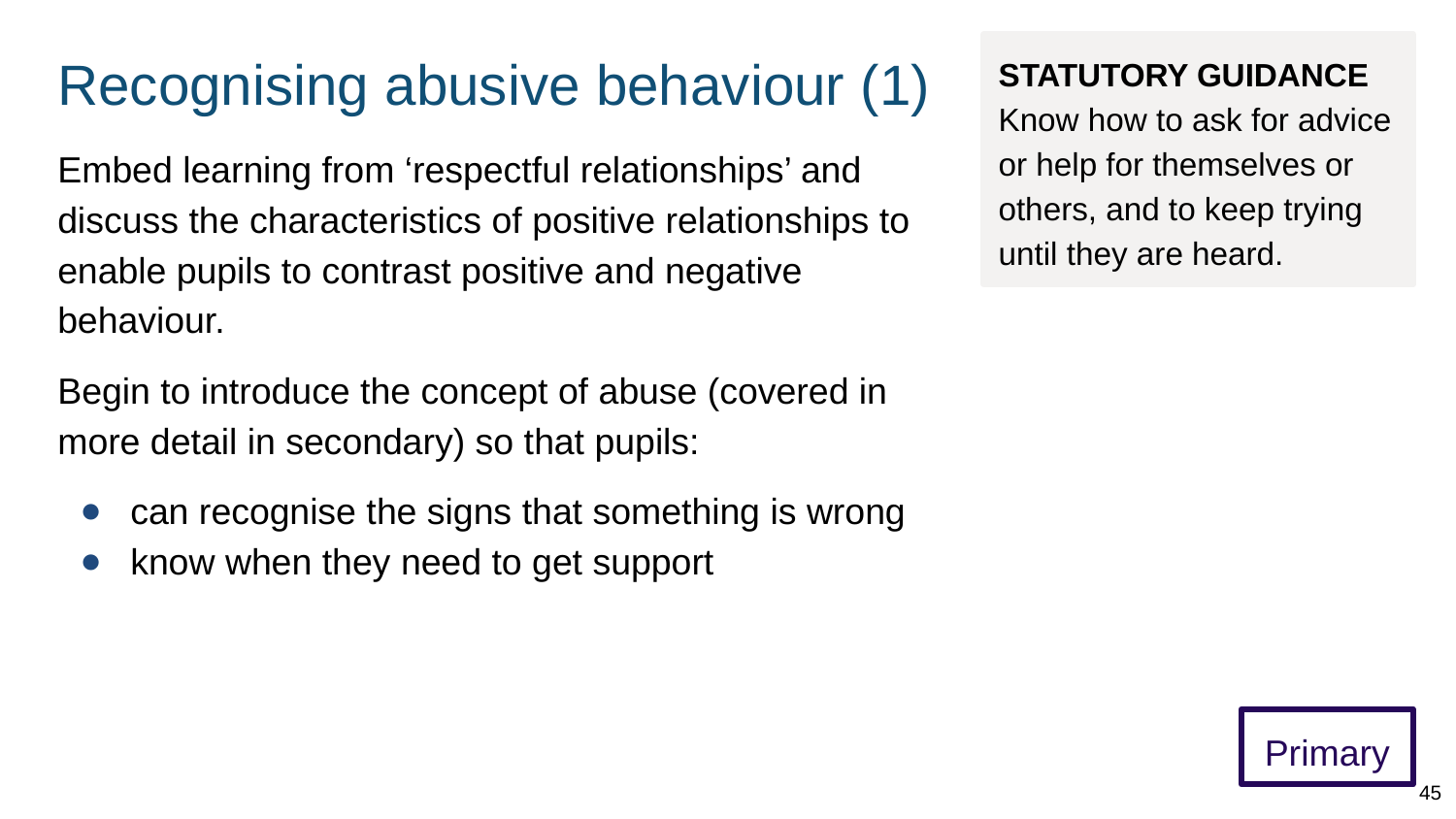

# Recognising abusive behaviour (1)

STATUTORY GUIDANCE
Know how to ask for advice or help for themselves or others, and to keep trying until they are heard.

Embed learning from ‘respectful relationships’ and discuss the characteristics of positive relationships to enable pupils to contrast positive and negative behaviour.
Begin to introduce the concept of abuse (covered in more detail in secondary) so that pupils:
can recognise the signs that something is wrong
know when they need to get support

Primary
45